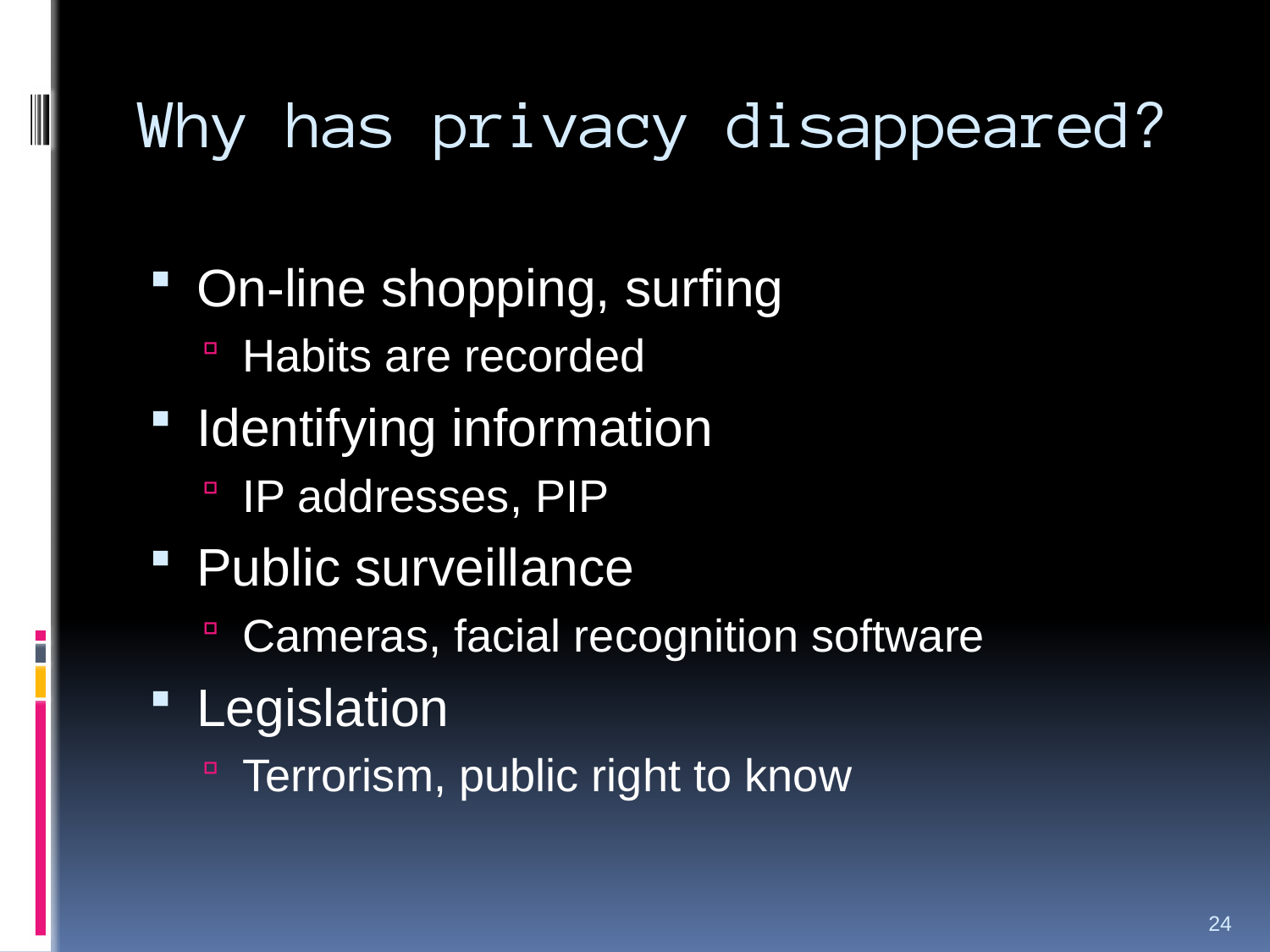

# Why has privacy disappeared?
On-line shopping, surfing
Habits are recorded
Identifying information
IP addresses, PIP
Public surveillance
Cameras, facial recognition software
Legislation
Terrorism, public right to know
24